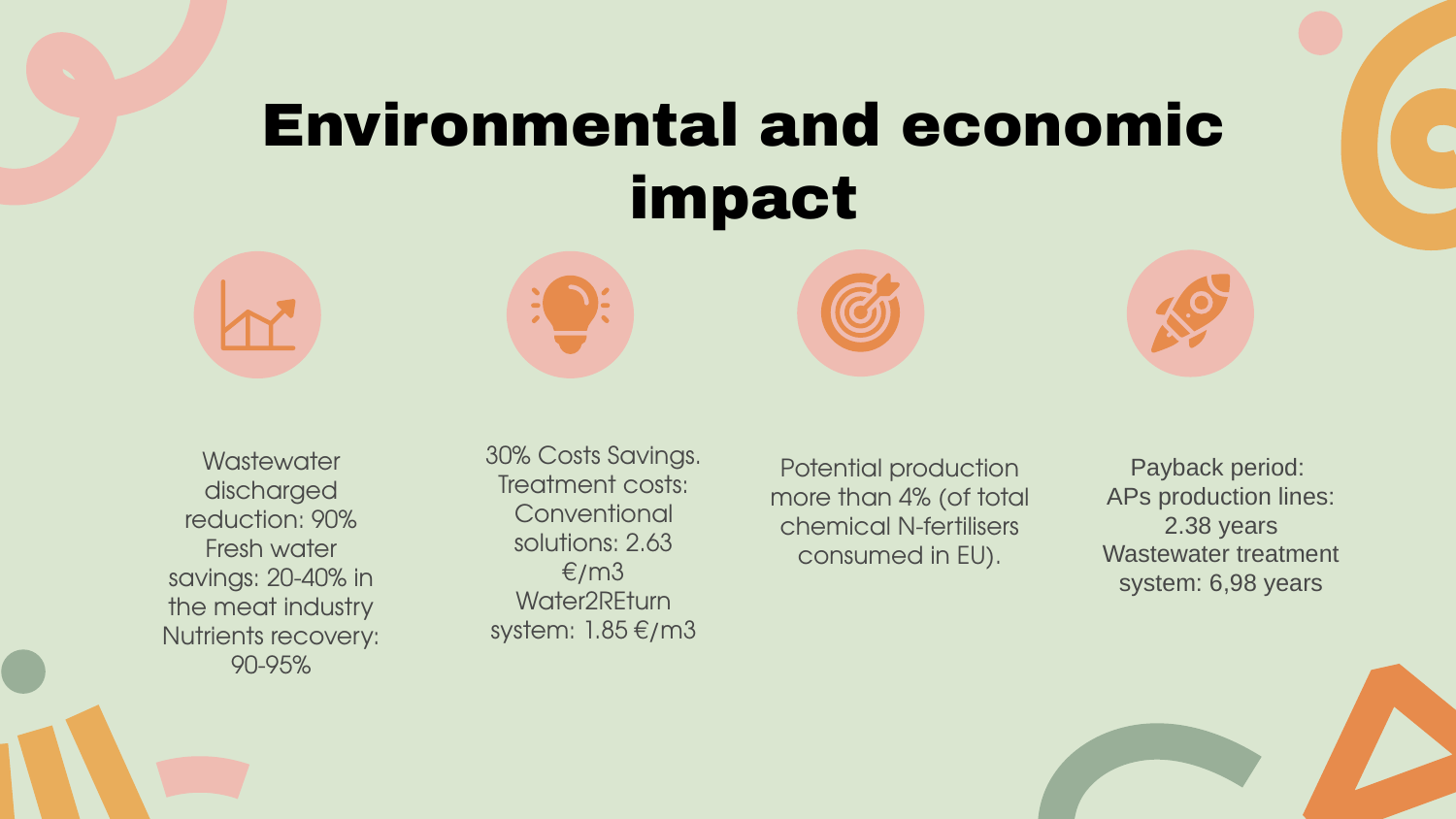

# Environmental and economic impact

Potential production more than 4% (of total chemical N-fertilisers consumed in EU).

	30% Costs Savings. Treatment costs:
	Conventional solutions: 2.63 €/m3
	Water2REturn system: 1.85 €/m3

Payback period:
APs production lines: 2.38 years
Wastewater treatment system: 6,98 years
	Wastewater discharged reduction: 90%
	Fresh water savings: 20-40% in the meat industry
	Nutrients recovery: 90-95%